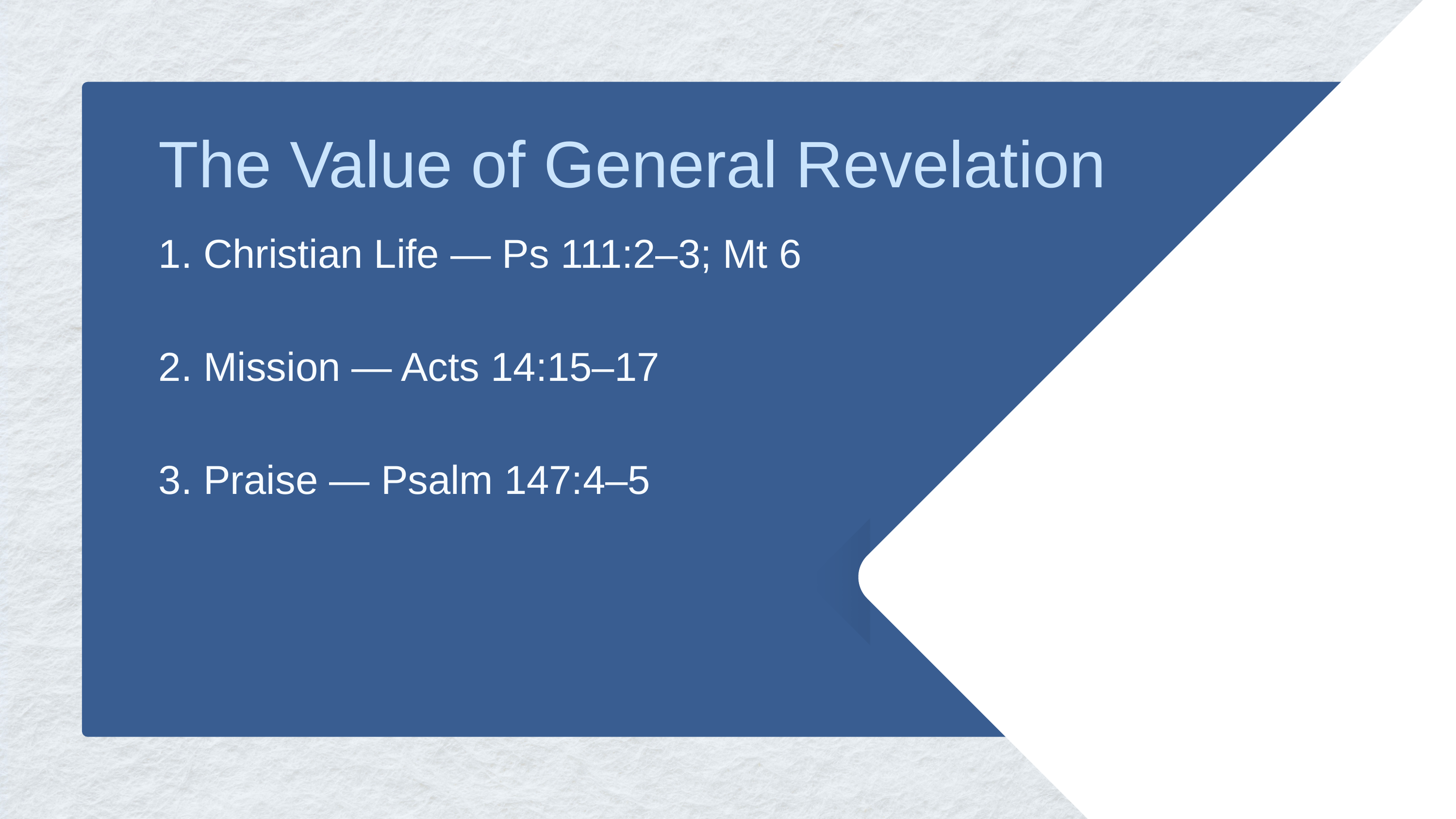

The Value of General Revelation

1. Christian Life — Ps 111:2–3; Mt 6

2. Mission — Acts 14:15–17

3. Praise — Psalm 147:4–5